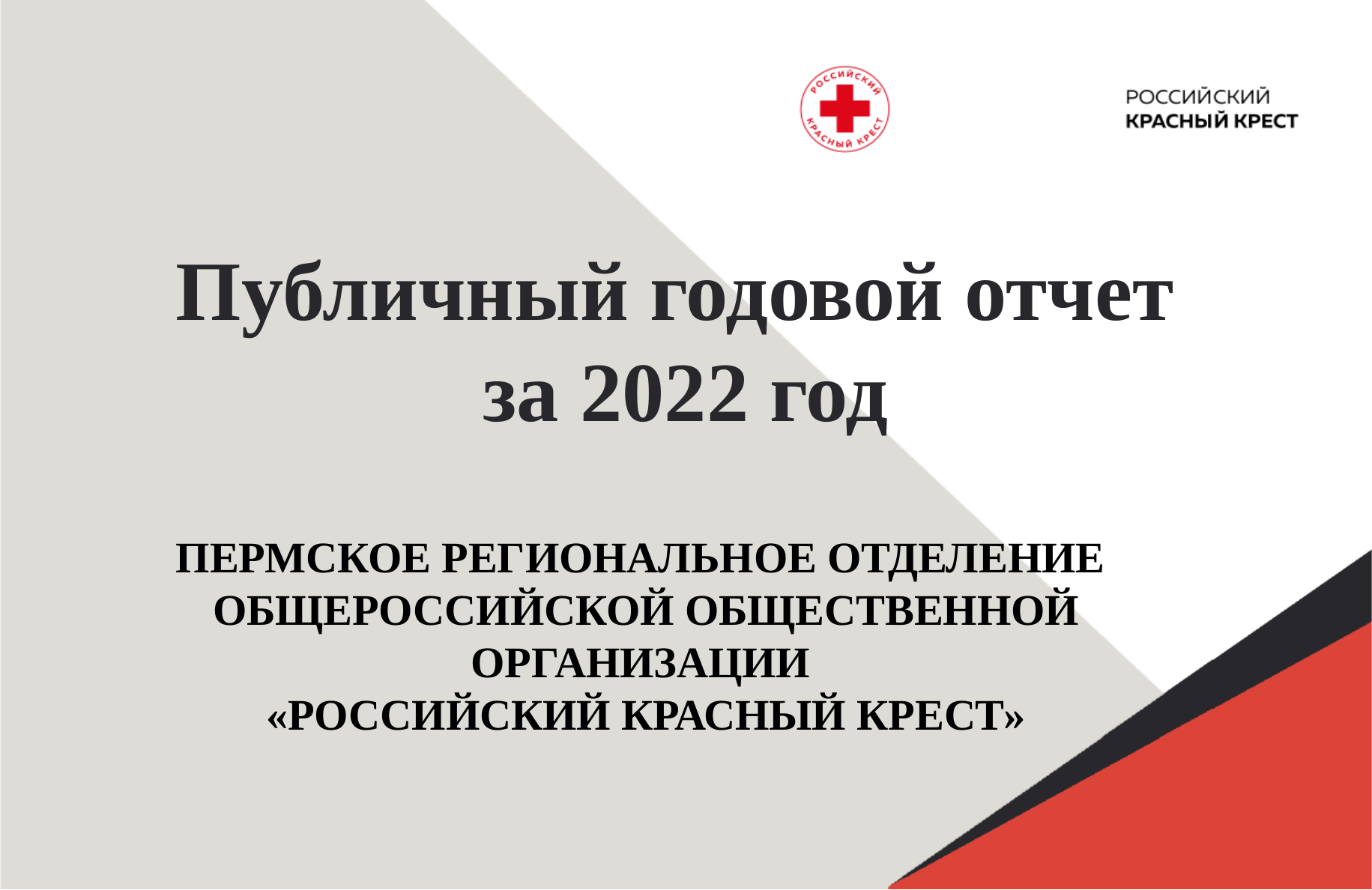

Публичный годовой отчет
за 2022 год
ПЕРМСКОЕ РЕГИОНАЛЬНОЕ ОТДЕЛЕНИЕ
ОБЩЕРОССИЙСКОЙ ОБЩЕСТВЕННОЙ ОРГАНИЗАЦИИ
«РОССИЙСКИЙ КРАСНЫЙ КРЕСТ»